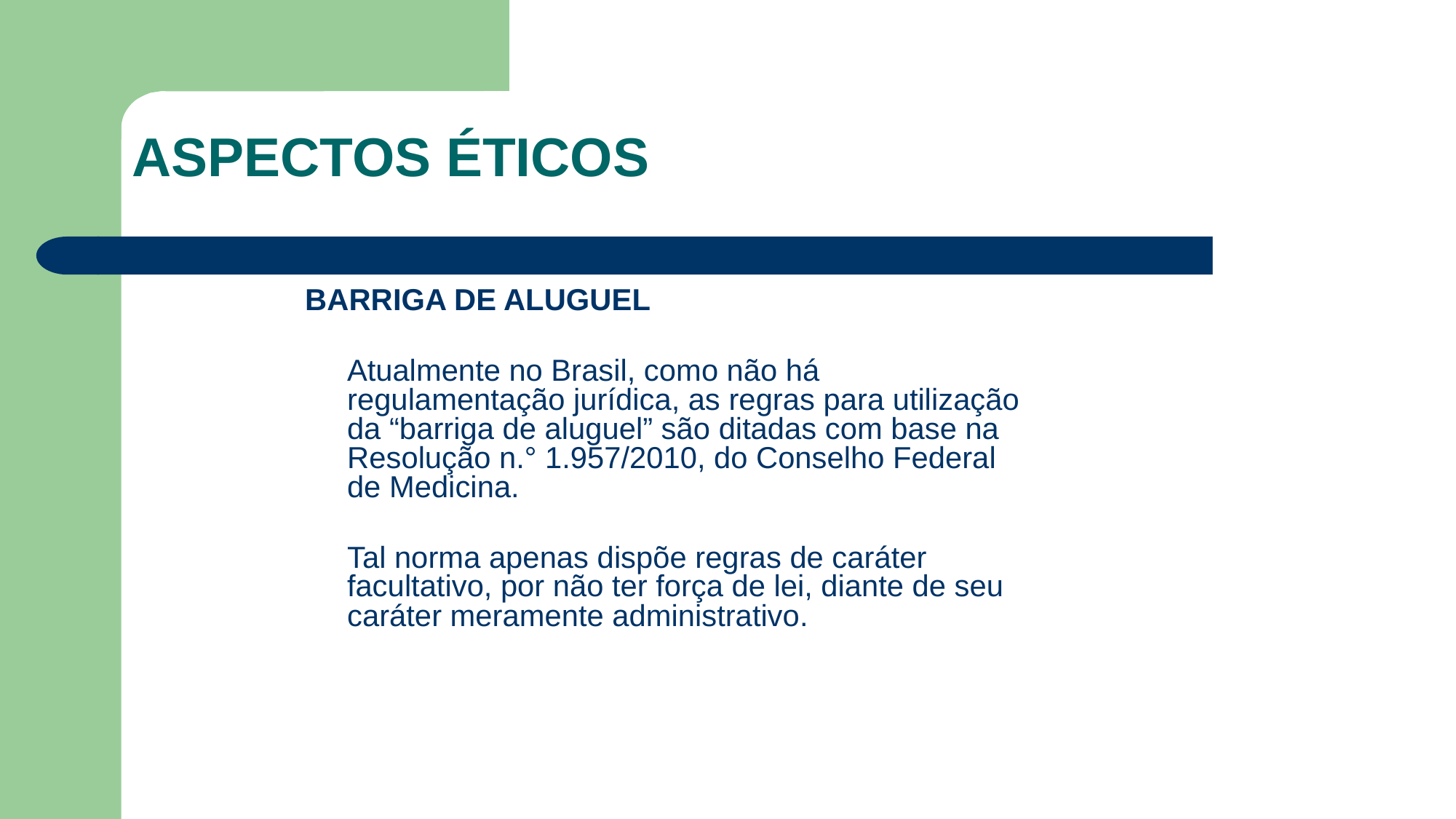

ASPECTOS ÉTICOS
BARRIGA DE ALUGUEL

	Atualmente no Brasil, como não há regulamentação jurídica, as regras para utilização da “barriga de aluguel” são ditadas com base na Resolução n.° 1.957/2010, do Conselho Federal de Medicina.

	Tal norma apenas dispõe regras de caráter facultativo, por não ter força de lei, diante de seu caráter meramente administrativo.